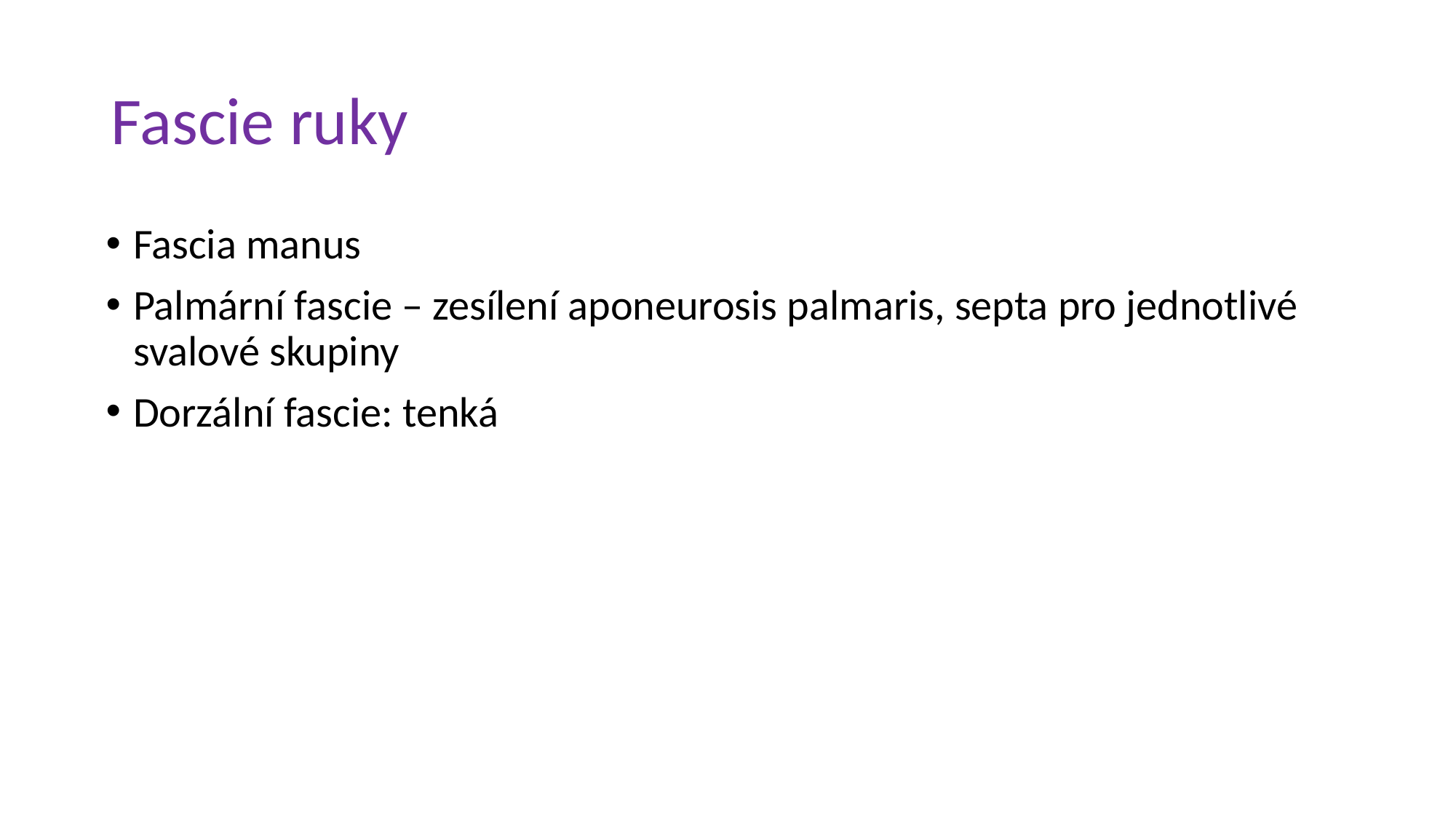

# Fascie ruky
Fascia manus
Palmární fascie – zesílení aponeurosis palmaris, septa pro jednotlivé svalové skupiny
Dorzální fascie: tenká